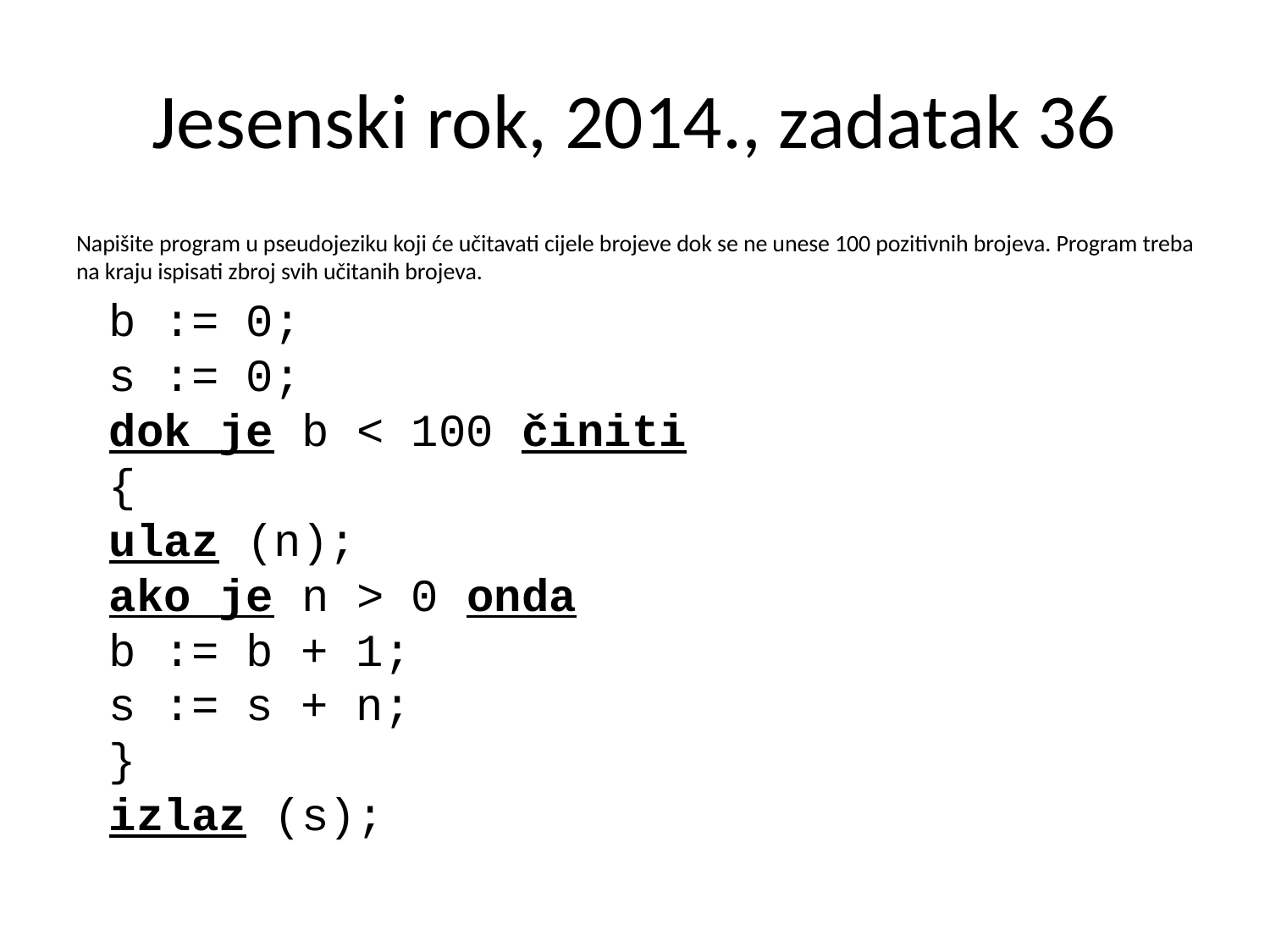

# Jesenski rok, 2014., zadatak 36
Napišite program u pseudojeziku koji će učitavati cijele brojeve dok se ne unese 100 pozitivnih brojeva. Program treba na kraju ispisati zbroj svih učitanih brojeva.
b := 0;
s := 0;
dok je b < 100 činiti
{
	ulaz (n);
	ako je n > 0 onda
		b := b + 1;
	s := s + n;
}
izlaz (s);